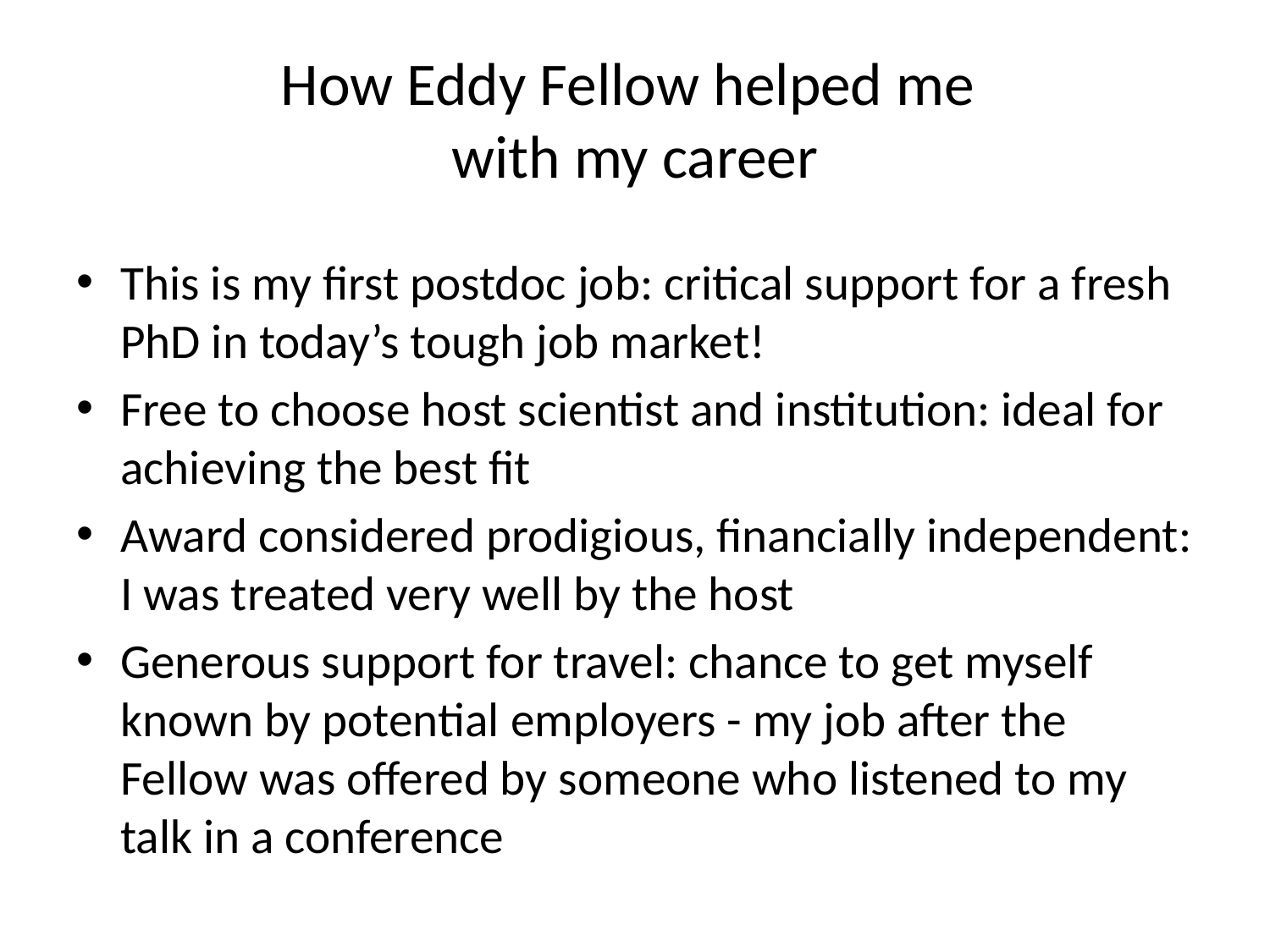

# How Eddy Fellow helped me with my career
This is my first postdoc job: critical support for a fresh PhD in today’s tough job market!
Free to choose host scientist and institution: ideal for achieving the best fit
Award considered prodigious, financially independent: I was treated very well by the host
Generous support for travel: chance to get myself known by potential employers - my job after the Fellow was offered by someone who listened to my talk in a conference